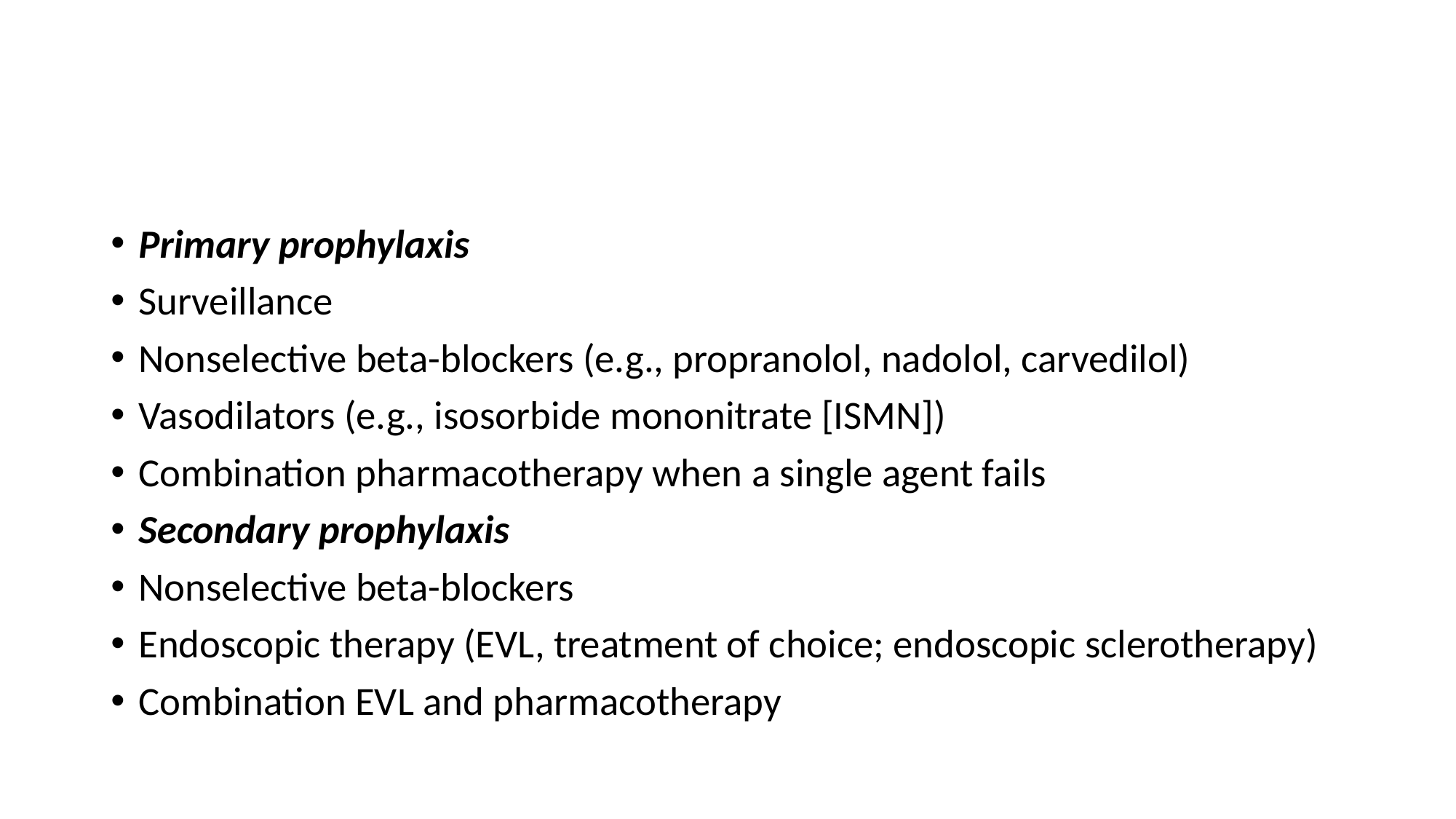

#
Primary prophylaxis
Surveillance
Nonselective beta-blockers (e.g., propranolol, nadolol, carvedilol)
Vasodilators (e.g., isosorbide mononitrate [ISMN])
Combination pharmacotherapy when a single agent fails
Secondary prophylaxis
Nonselective beta-blockers
Endoscopic therapy (EVL, treatment of choice; endoscopic sclerotherapy)
Combination EVL and pharmacotherapy